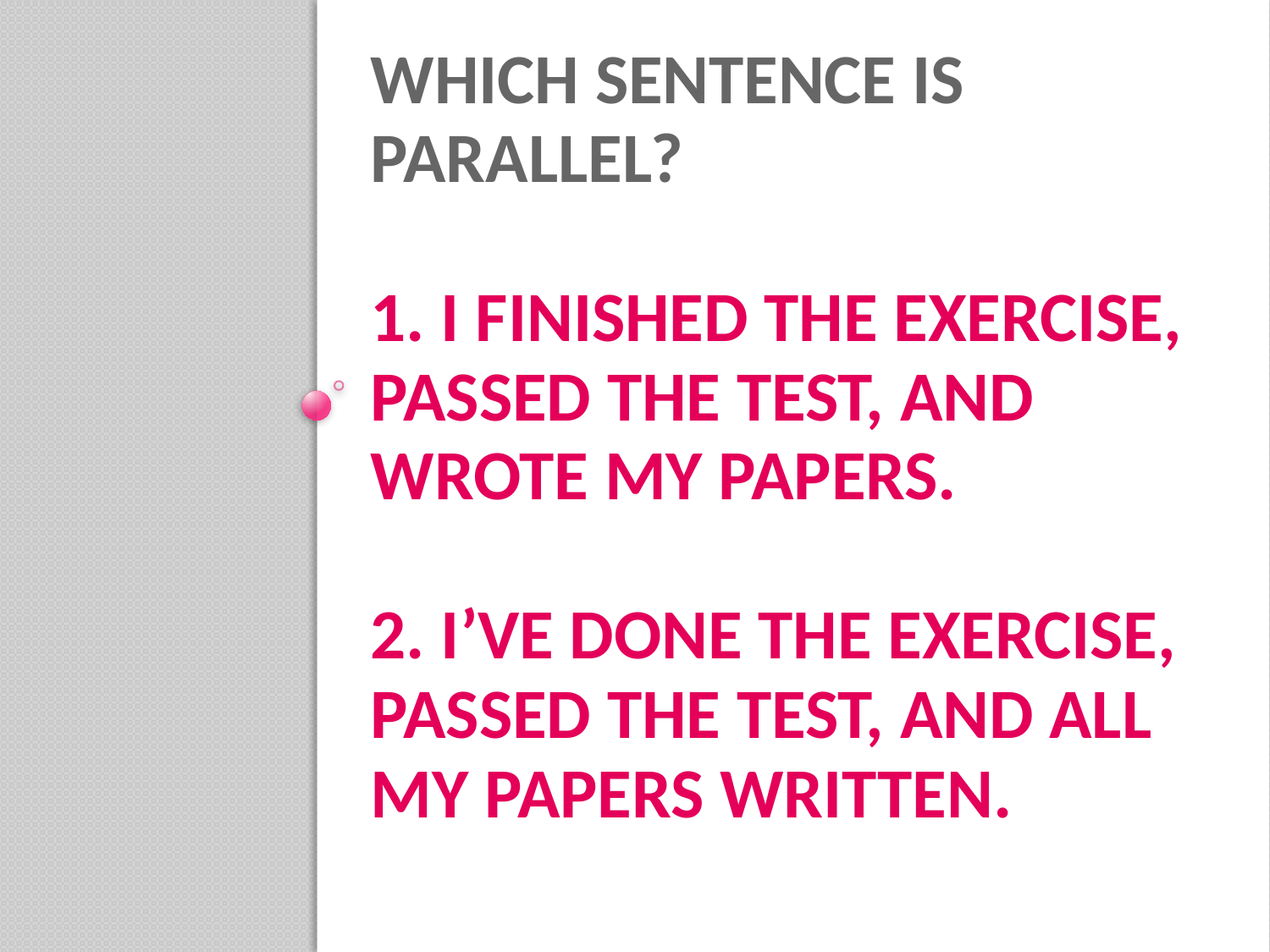

# Which Sentence is parallel? 1. I finished the exercise, passed the test, and wrote my papers. 2. I’ve done the exercise, passed the test, and all my papers written.